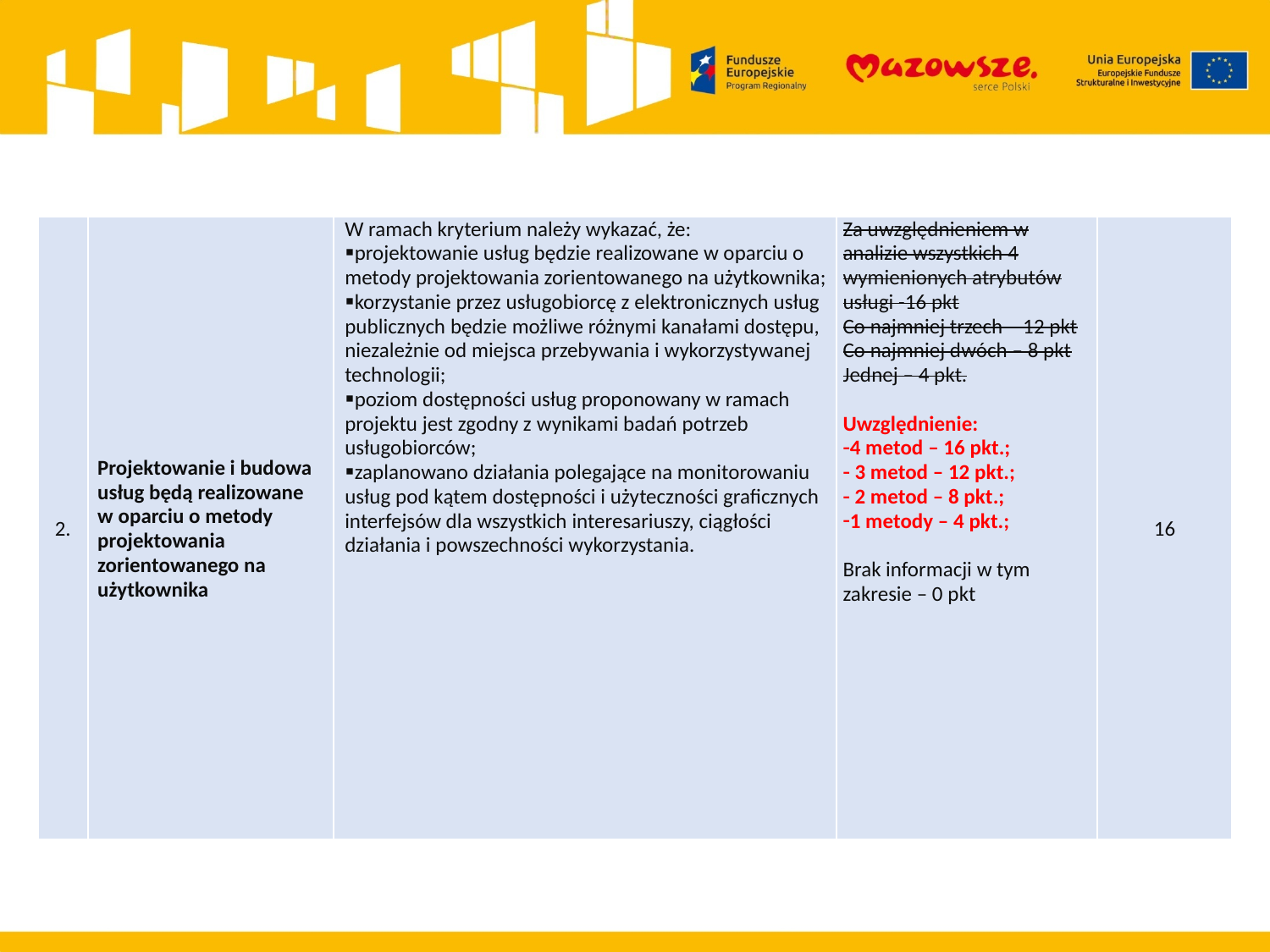

| 2. | Projektowanie i budowa usług będą realizowane w oparciu o metody projektowania zorientowanego na użytkownika | W ramach kryterium należy wykazać, że: projektowanie usług będzie realizowane w oparciu o metody projektowania zorientowanego na użytkownika; korzystanie przez usługobiorcę z elektronicznych usług publicznych będzie możliwe różnymi kanałami dostępu, niezależnie od miejsca przebywania i wykorzystywanej technologii; poziom dostępności usług proponowany w ramach projektu jest zgodny z wynikami badań potrzeb usługobiorców; zaplanowano działania polegające na monitorowaniu usług pod kątem dostępności i użyteczności graficznych interfejsów dla wszystkich interesariuszy, ciągłości działania i powszechności wykorzystania. | Za uwzględnieniem w analizie wszystkich 4 wymienionych atrybutów usługi -16 pkt Co najmniej trzech – 12 pkt Co najmniej dwóch – 8 pkt Jednej – 4 pkt. Uwzględnienie: 4 metod – 16 pkt.; 3 metod – 12 pkt.; 2 metod – 8 pkt.; 1 metody – 4 pkt.; Brak informacji w tym zakresie – 0 pkt | 16 |
| --- | --- | --- | --- | --- |